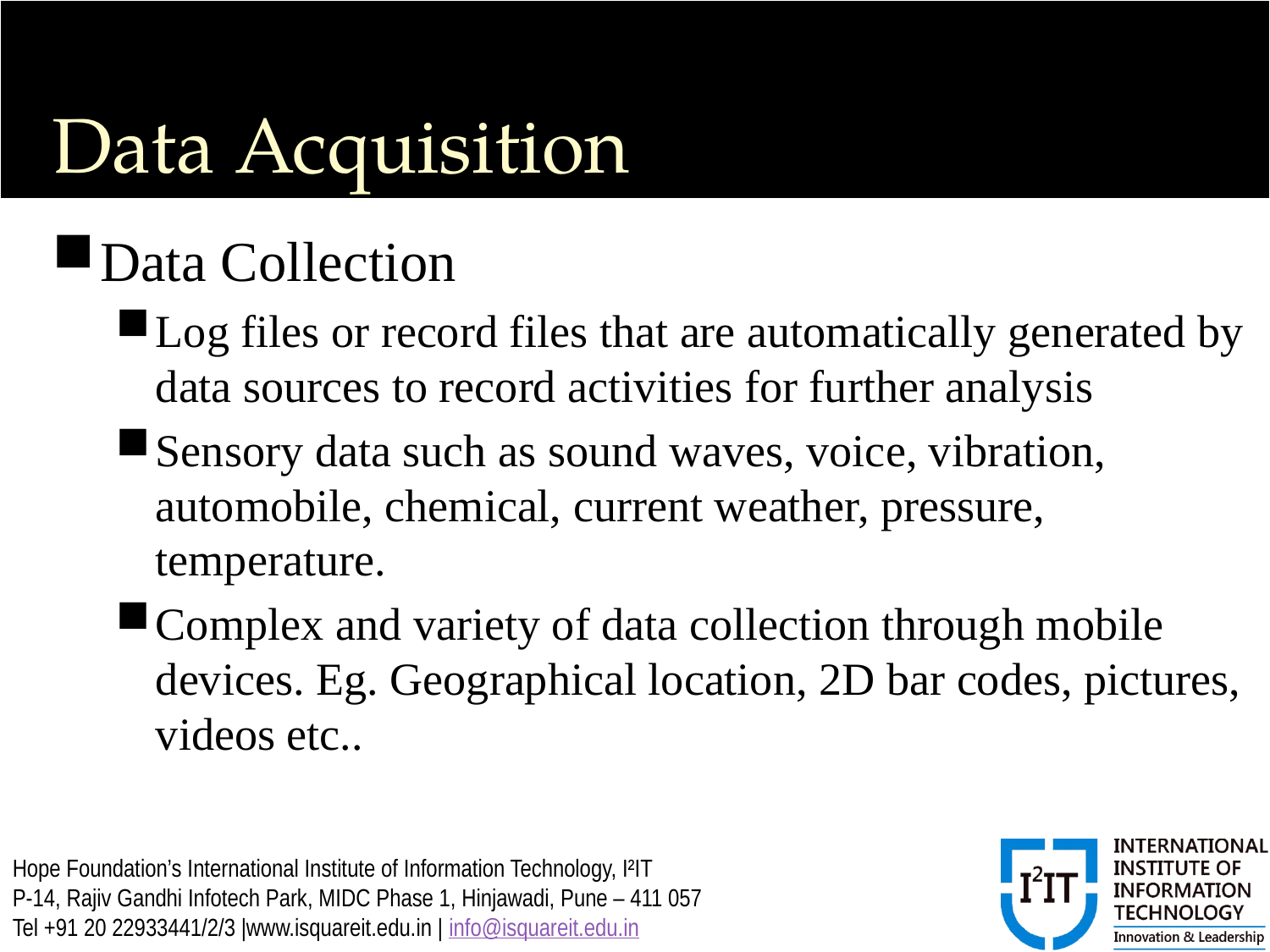

# Data Acquisition
Data Collection
Log files or record files that are automatically generated by data sources to record activities for further analysis
Sensory data such as sound waves, voice, vibration, automobile, chemical, current weather, pressure, temperature.
Complex and variety of data collection through mobile devices. Eg. Geographical location, 2D bar codes, pictures, videos etc..

Hope Foundation’s International Institute of Information Technology, I²IT
P-14, Rajiv Gandhi Infotech Park, MIDC Phase 1, Hinjawadi, Pune – 411 057
Tel +91 20 22933441/2/3 |www.isquareit.edu.in | info@isquareit.edu.in